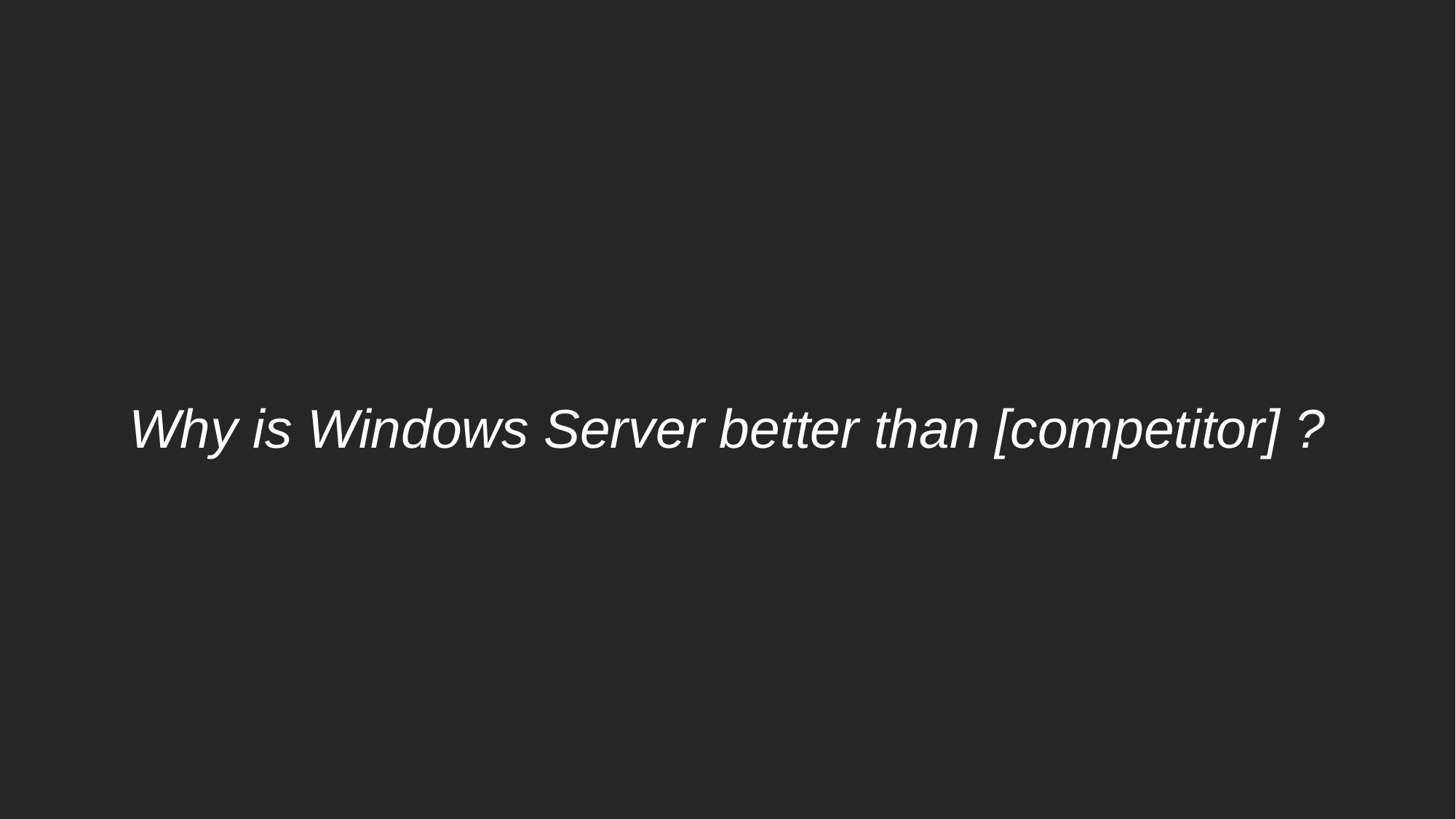

Why is Windows Server better than [competitor] ?